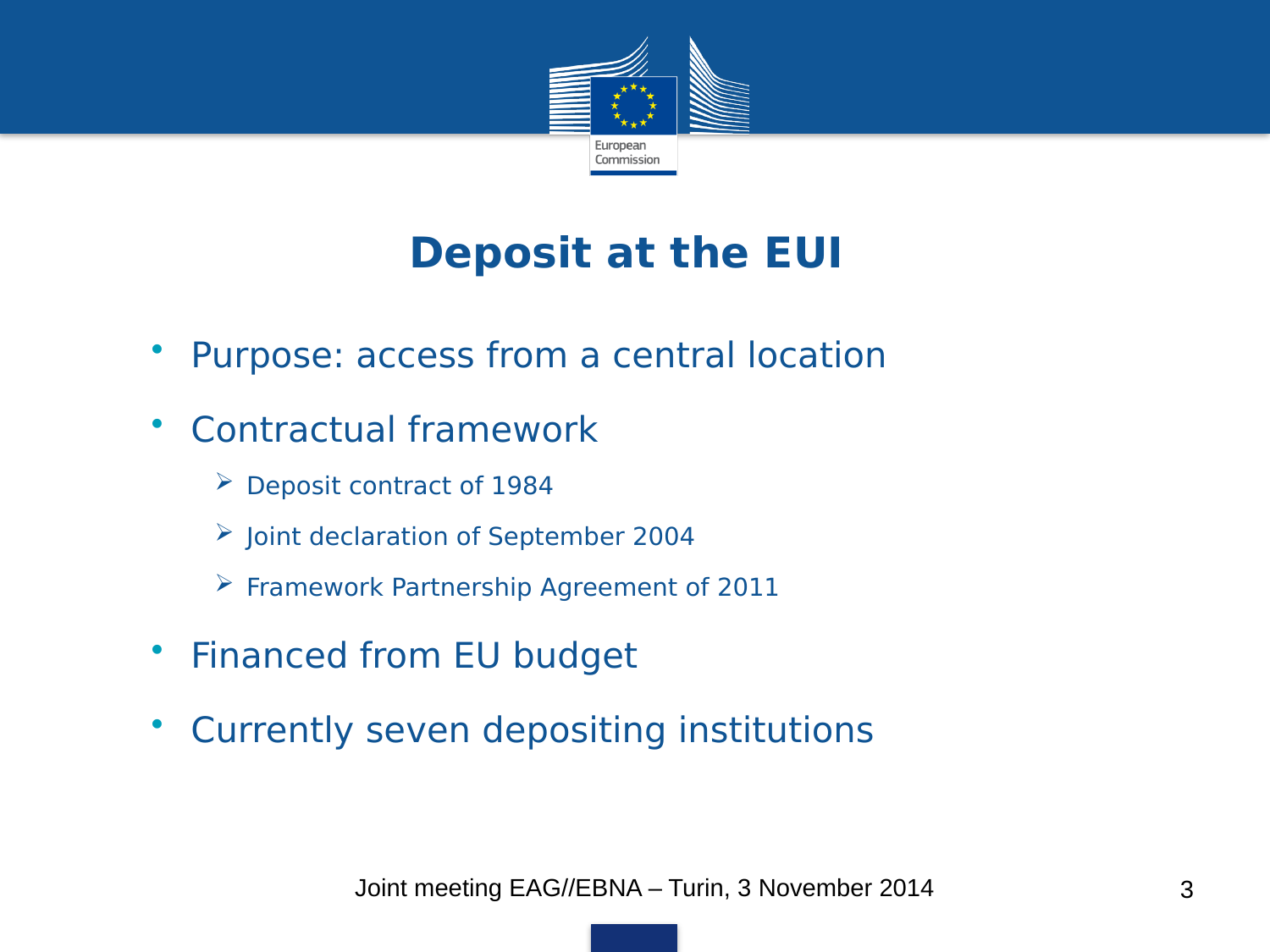

# Deposit at the EUI
Purpose: access from a central location
Contractual framework
Deposit contract of 1984
Joint declaration of September 2004
Framework Partnership Agreement of 2011
Financed from EU budget
Currently seven depositing institutions

Joint meeting EAG//EBNA – Turin, 3 November 2014
3